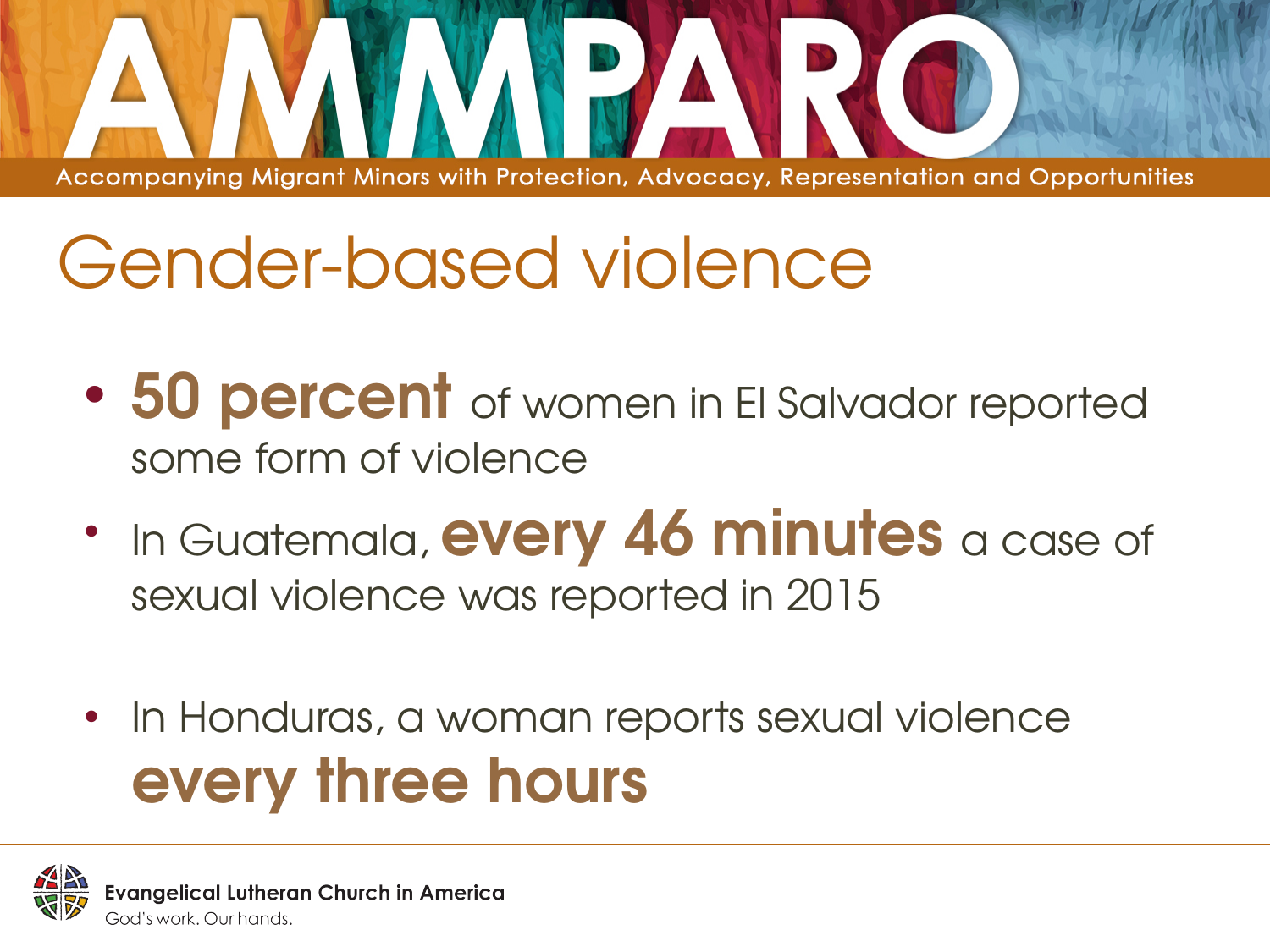

# Gender-based violence
50 percent of women in El Salvador reported some form of violence
In Guatemala, every 46 minutes a case of sexual violence was reported in 2015

In Honduras, a woman reports sexual violence every three hours